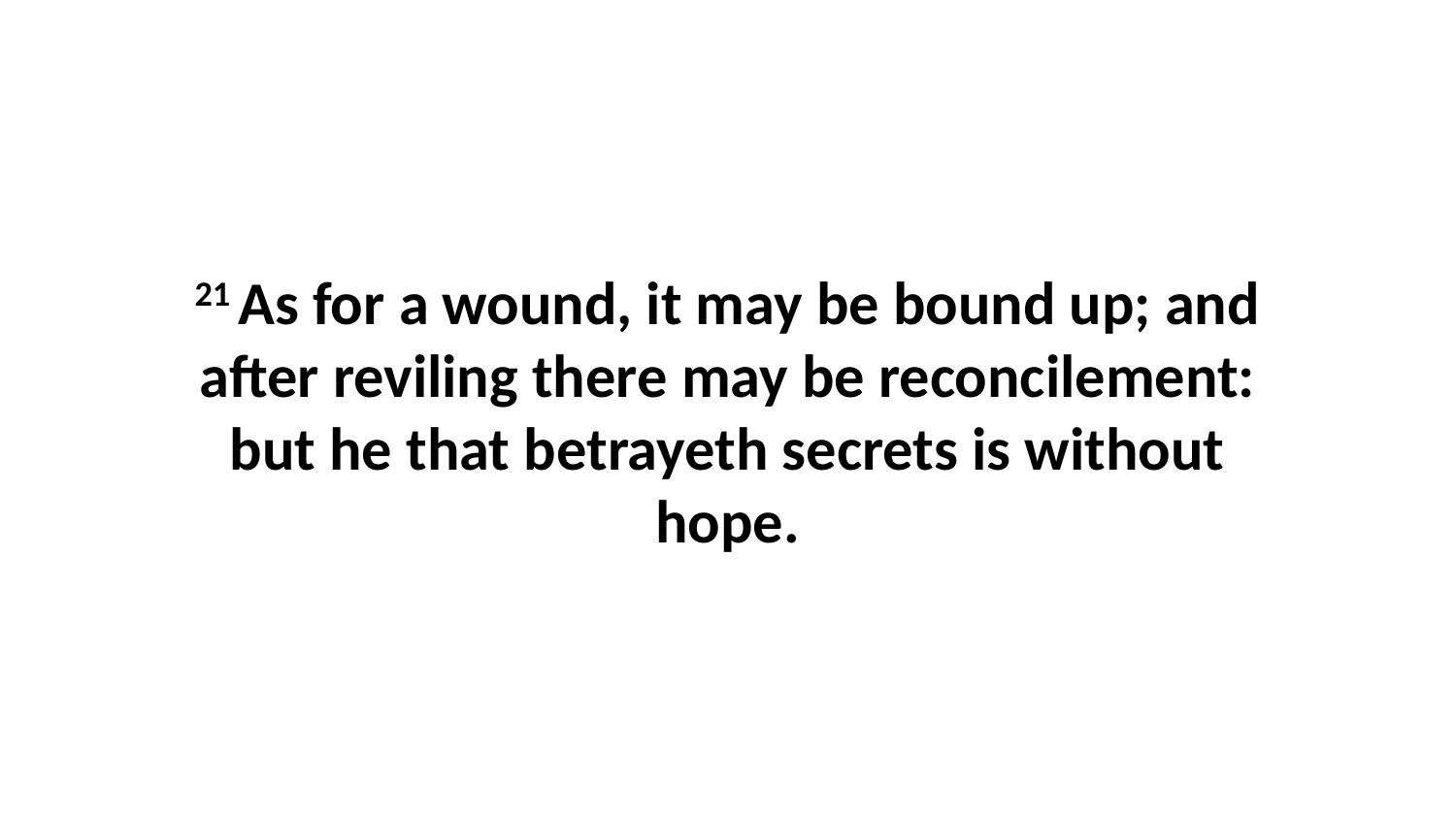

21 As for a wound, it may be bound up; and after reviling there may be reconcilement: but he that betrayeth secrets is without hope.